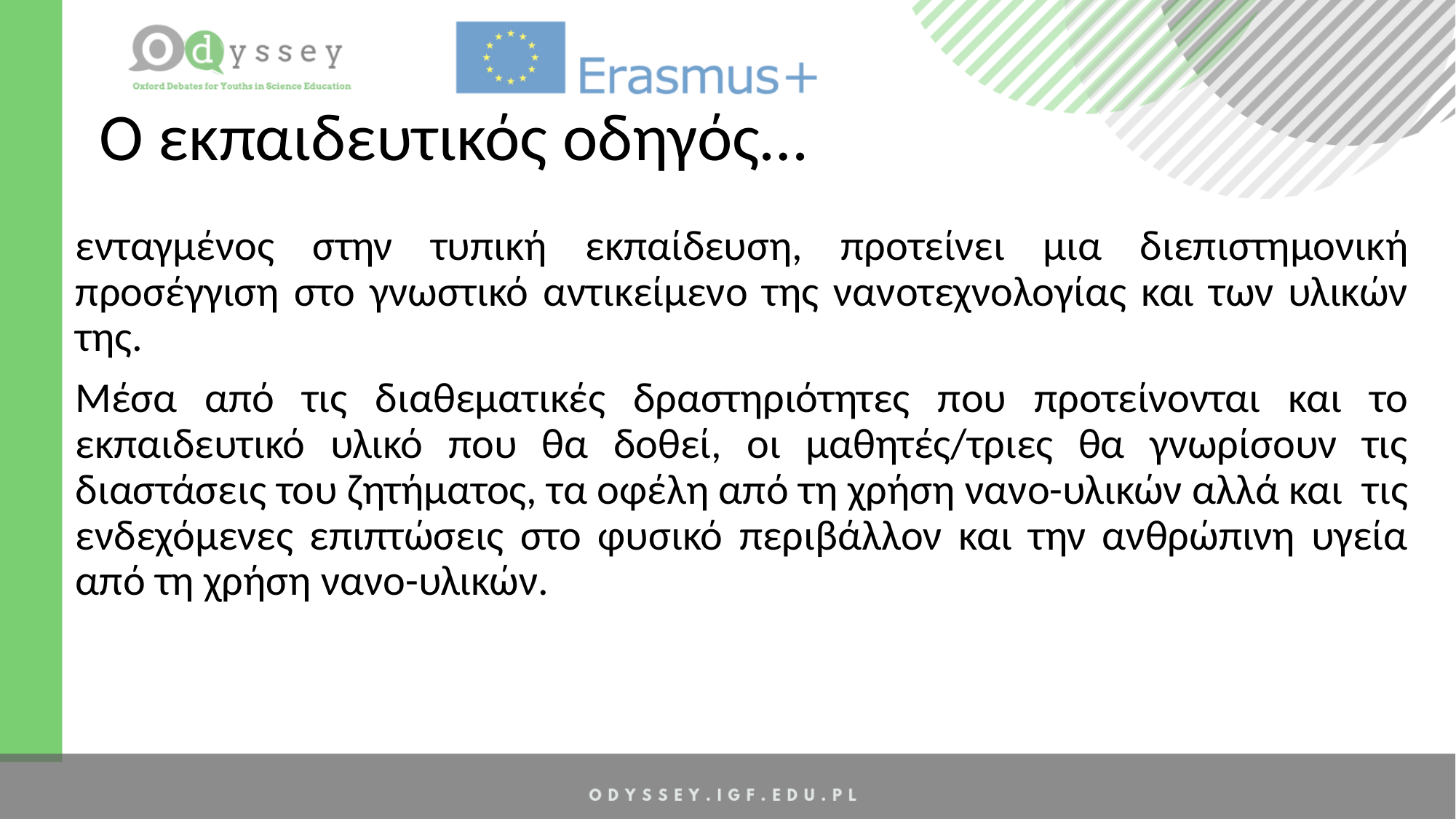

# Ο εκπαιδευτικός οδηγός…
ενταγμένος στην τυπική εκπαίδευση, προτείνει μια διεπιστημονική προσέγγιση στο γνωστικό αντικείμενο της νανοτεχνολογίας και των υλικών της.
Μέσα από τις διαθεματικές δραστηριότητες που προτείνονται και το εκπαιδευτικό υλικό που θα δοθεί, οι μαθητές/τριες θα γνωρίσουν τις διαστάσεις του ζητήματος, τα οφέλη από τη χρήση νανο-υλικών αλλά και  τις ενδεχόμενες επιπτώσεις στο φυσικό περιβάλλον και την ανθρώπινη υγεία από τη χρήση νανο-υλικών.